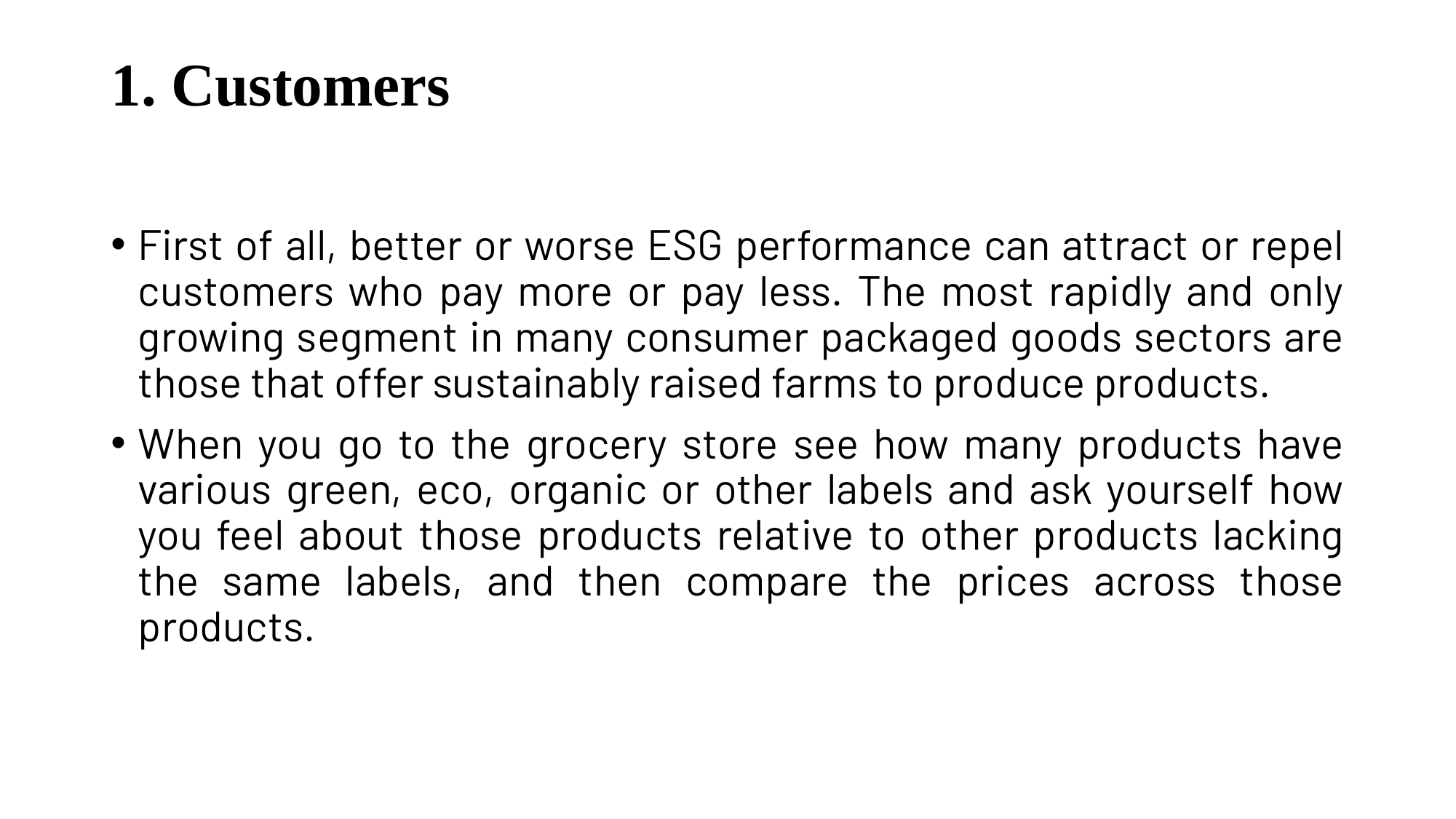

# 1. Customers
First of all, better or worse ESG performance can attract or repel customers who pay more or pay less. The most rapidly and only growing segment in many consumer packaged goods sectors are those that offer sustainably raised farms to produce products.
When you go to the grocery store see how many products have various green, eco, organic or other labels and ask yourself how you feel about those products relative to other products lacking the same labels, and then compare the prices across those products.